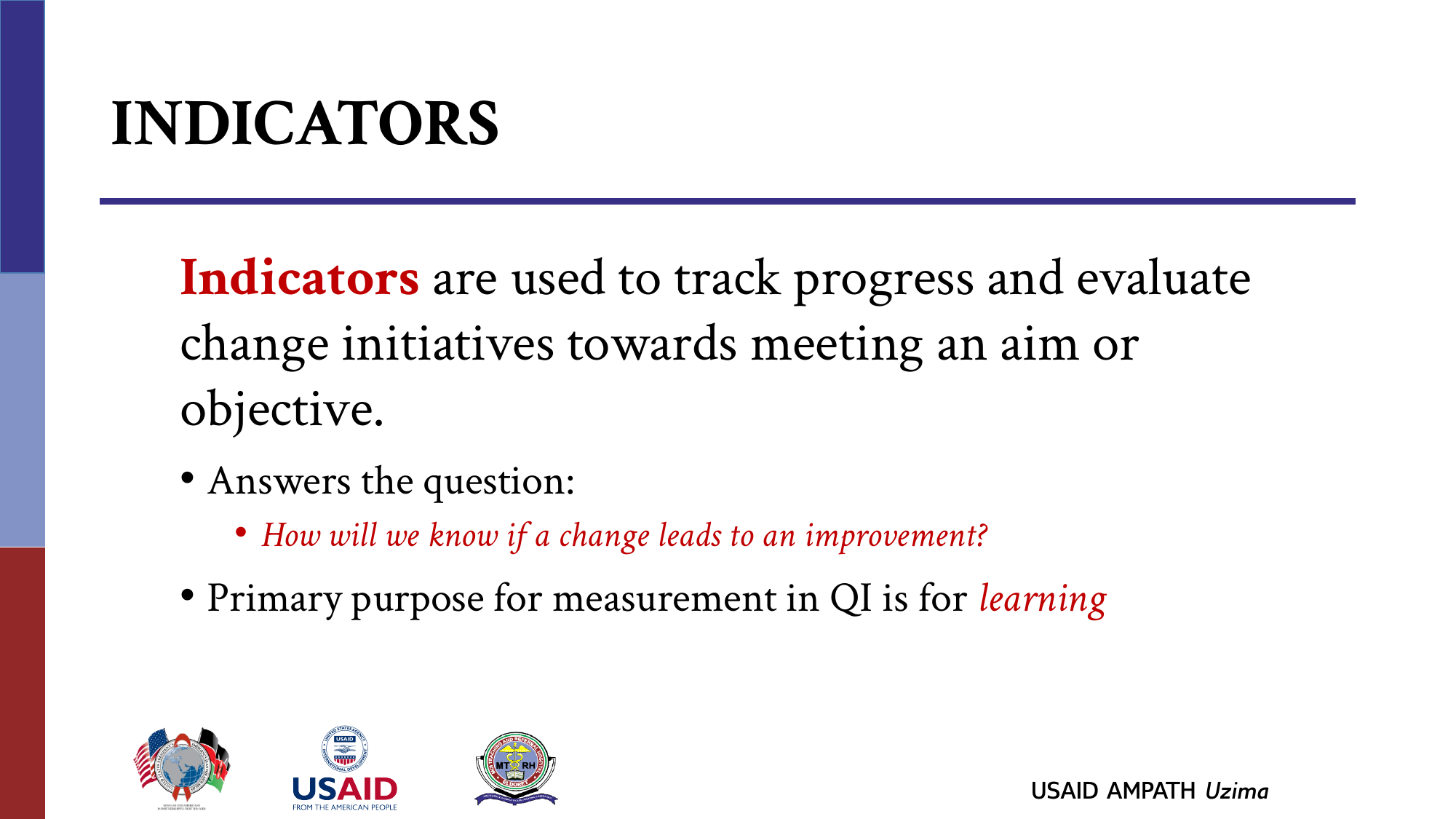

# Indicators
Indicators are used to track progress and evaluate change initiatives towards meeting an aim or objective.
Answers the question:
How will we know if a change leads to an improvement?
Primary purpose for measurement in QI is for learning